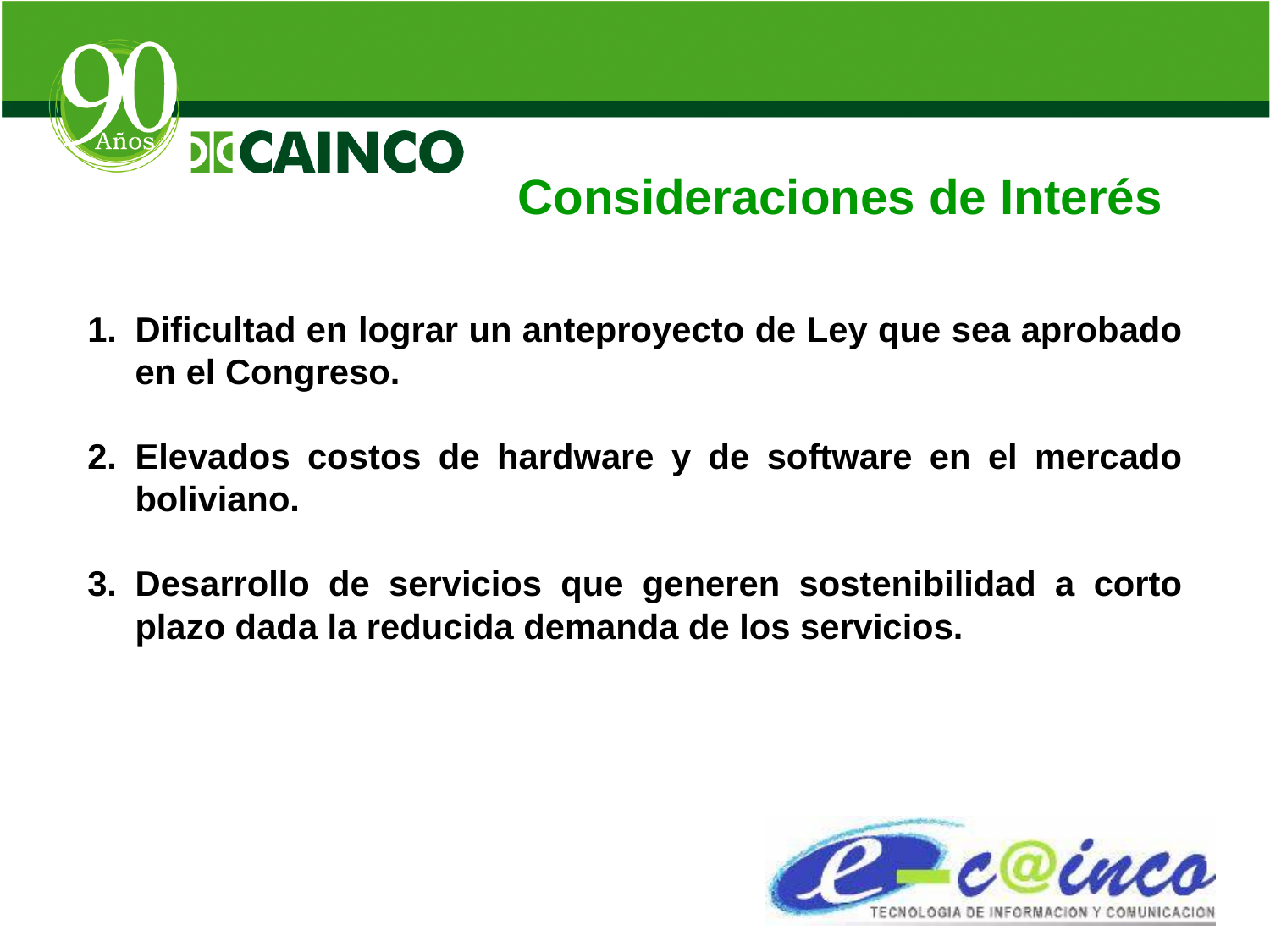

Consideraciones de Interés

Dificultad en lograr un anteproyecto de Ley que sea aprobado en el Congreso.

Elevados costos de hardware y de software en el mercado boliviano.

Desarrollo de servicios que generen sostenibilidad a corto plazo dada la reducida demanda de los servicios.